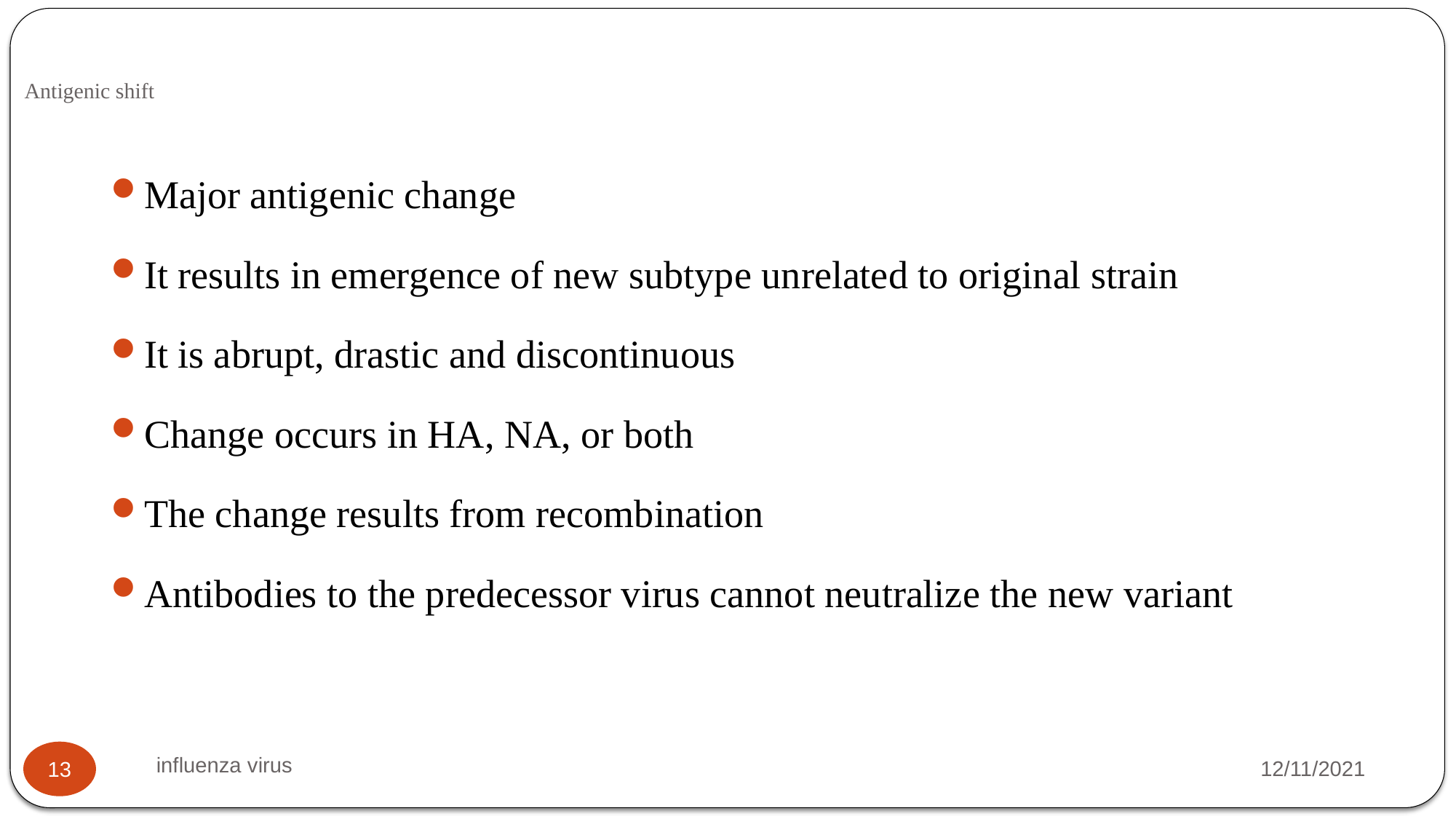

# Antigenic shift
Major antigenic change
It results in emergence of new subtype unrelated to original strain
It is abrupt, drastic and discontinuous
Change occurs in HA, NA, or both
The change results from recombination
Antibodies to the predecessor virus cannot neutralize the new variant
influenza virus
12/11/2021
13